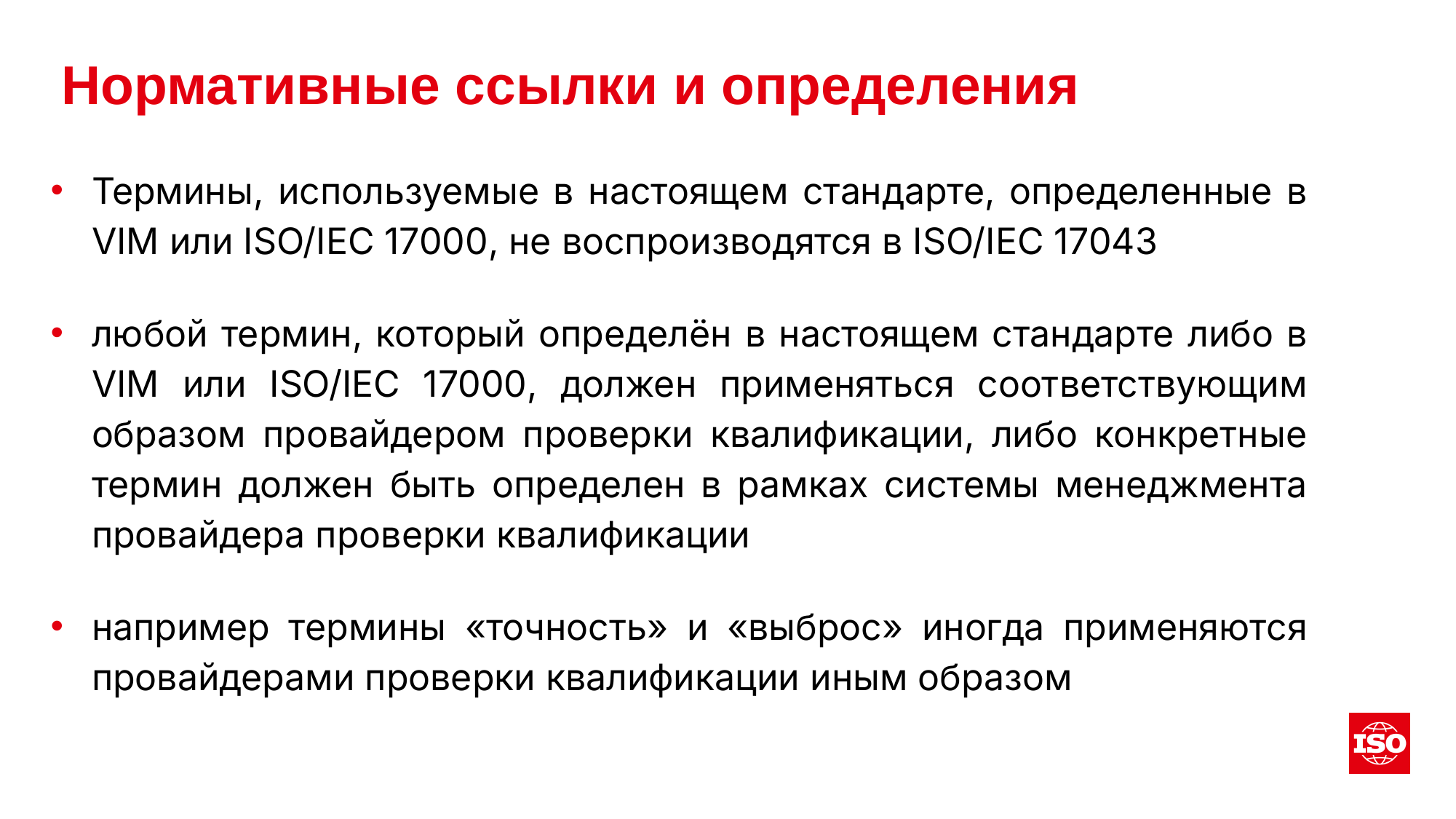

# Нормативные ссылки и определения
Термины, используемые в настоящем стандарте, определенные в VIM или ISO/IEC 17000, не воспроизводятся в ISO/IEC 17043
любой термин, который определён в настоящем стандарте либо в VIM или ISO/IEC 17000, должен применяться соответствующим образом провайдером проверки квалификации, либо конкретные термин должен быть определен в рамках системы менеджмента провайдера проверки квалификации
например термины «точность» и «выброс» иногда применяются провайдерами проверки квалификации иным образом